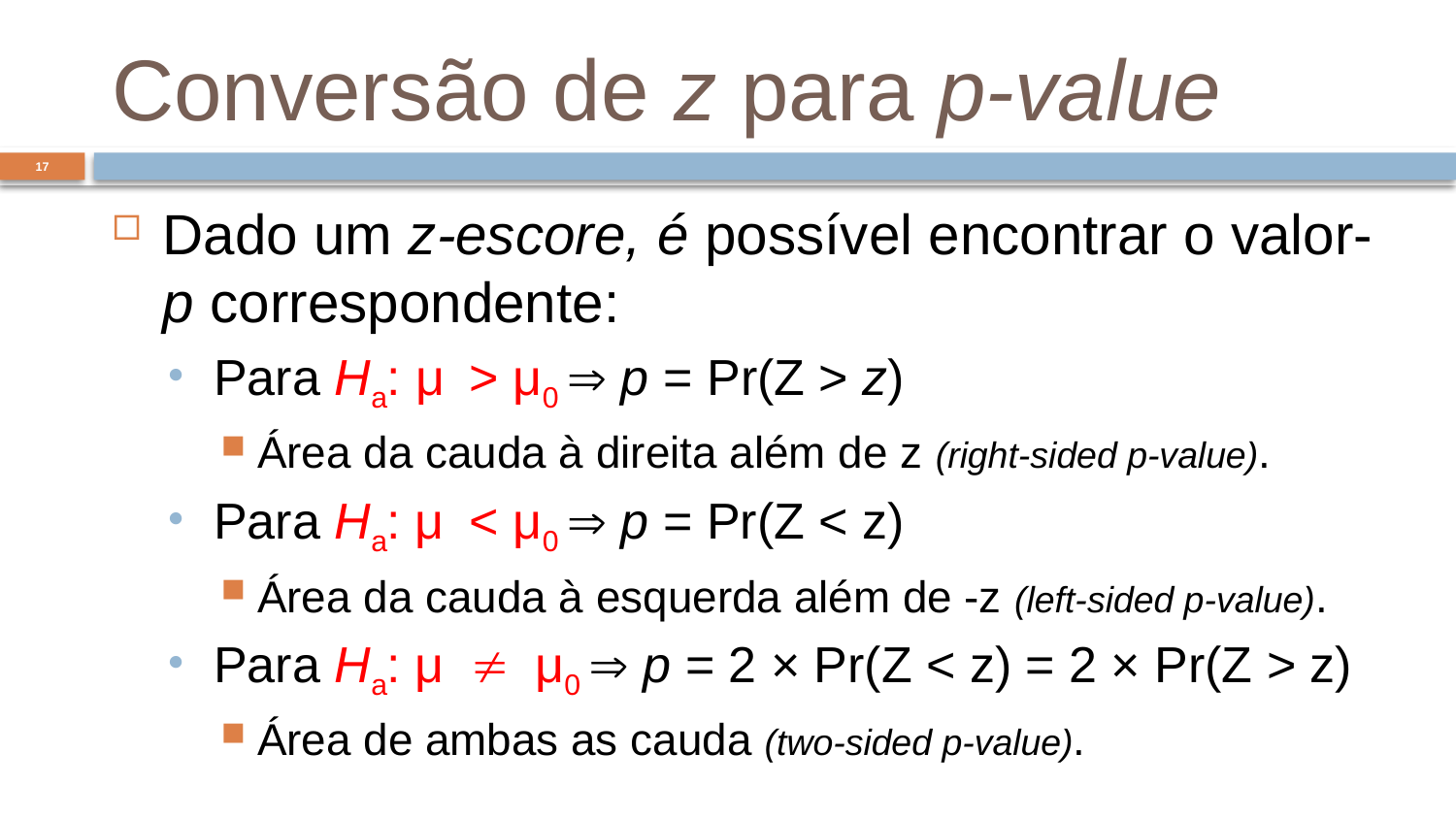

# Conversão de z para p-value
17
Dado um z-escore, é possível encontrar o valor-p correspondente:
Para Ha: μ > μ0 ⇒ p = Pr(Z > z)
Área da cauda à direita além de z (right-sided p-value).
Para Ha: μ < μ0 ⇒ p = Pr(Z < z)
Área da cauda à esquerda além de -z (left-sided p-value).
Para Ha: μ ≠ μ0 ⇒ p = 2 × Pr(Z < z) = 2 × Pr(Z > z)
Área de ambas as cauda (two-sided p-value).